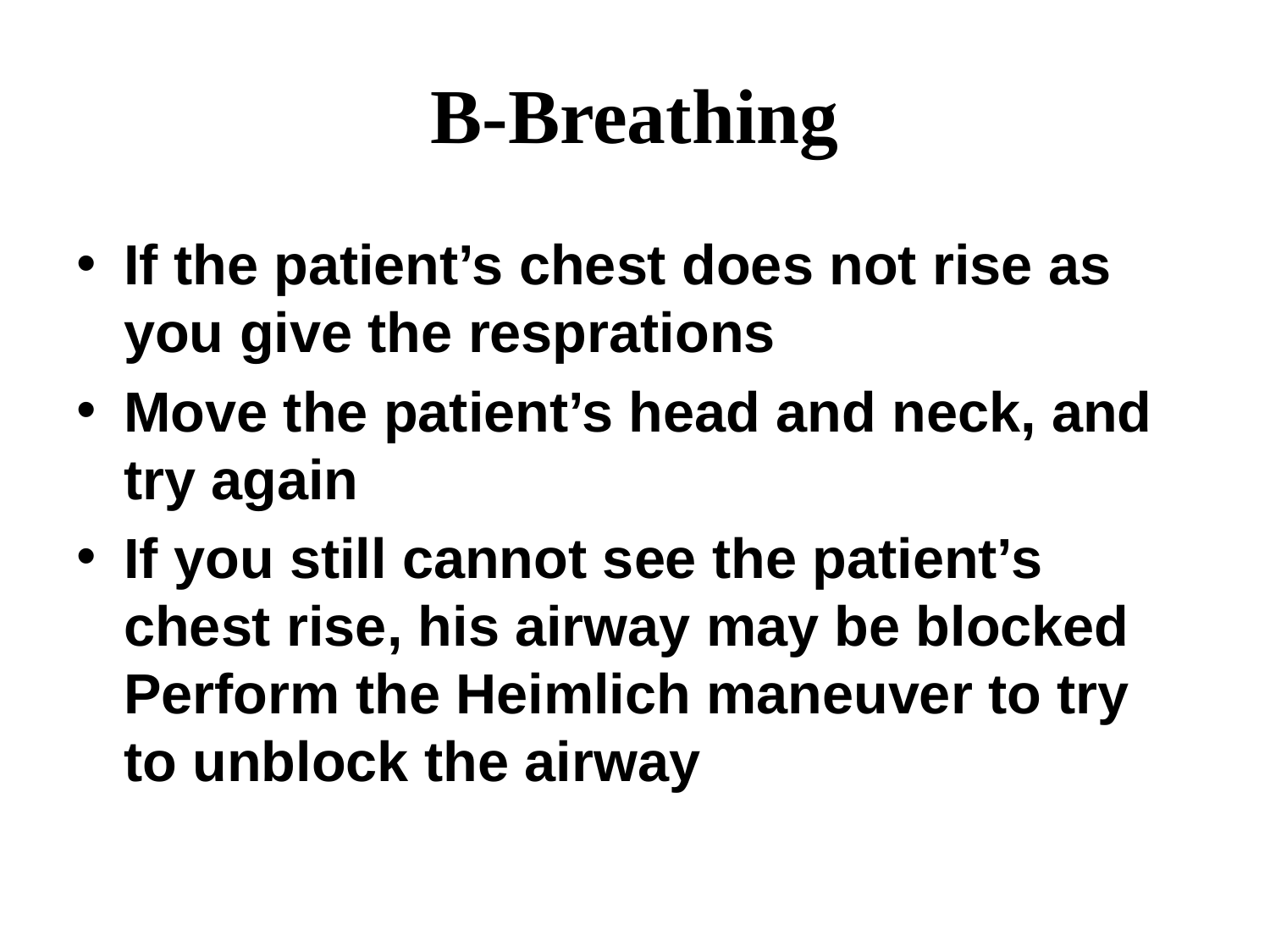

# B-Breathing
If the patient’s chest does not rise as you give the resprations
Move the patient’s head and neck, and try again
If you still cannot see the patient’s chest rise, his airway may be blocked Perform the Heimlich maneuver to try to unblock the airway